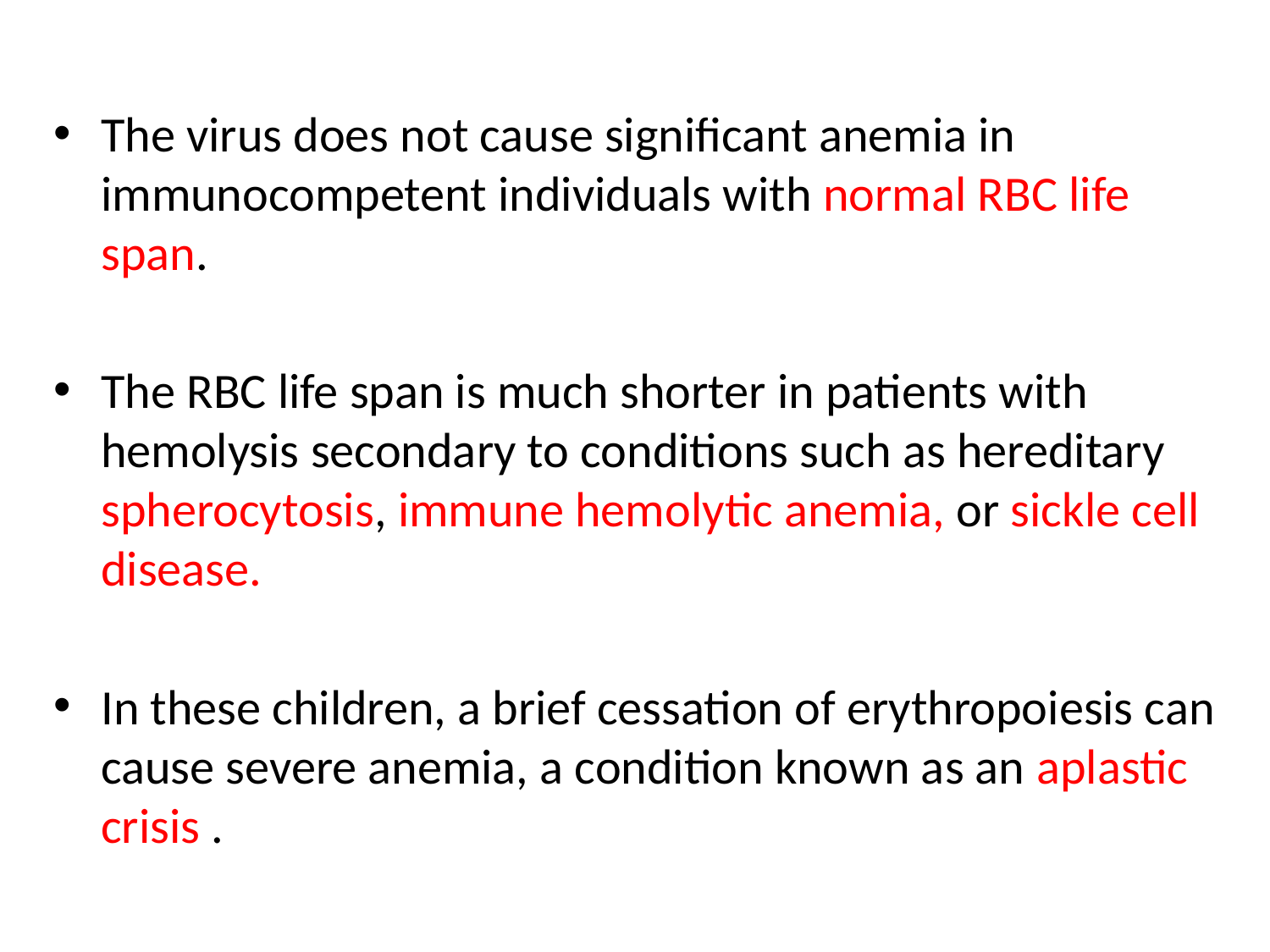

The virus does not cause significant anemia in immunocompetent individuals with normal RBC life span.

The RBC life span is much shorter in patients with hemolysis secondary to conditions such as hereditary spherocytosis, immune hemolytic anemia, or sickle cell disease.

In these children, a brief cessation of erythropoiesis can cause severe anemia, a condition known as an aplastic crisis .